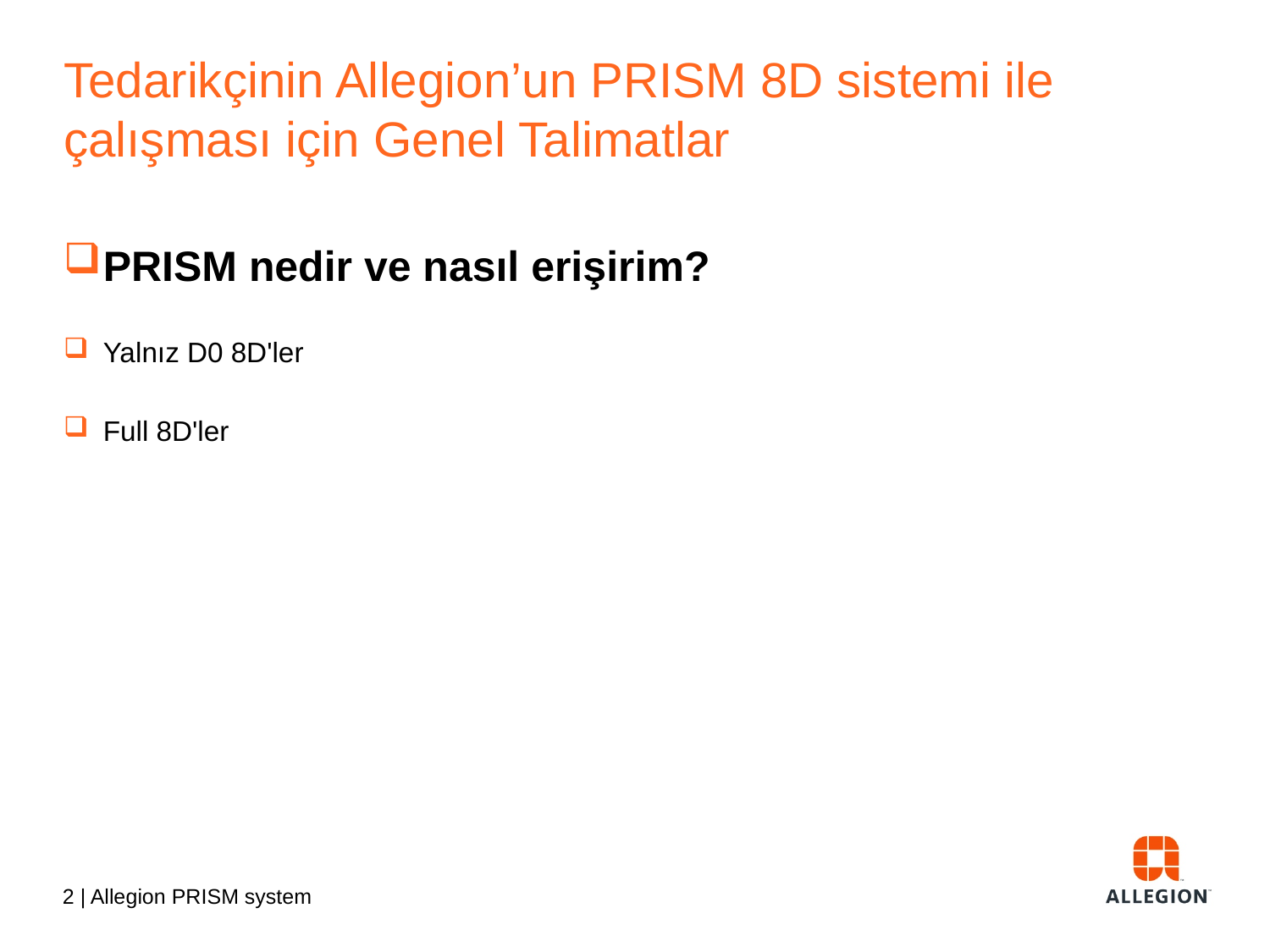

# Tedarikçinin Allegion’un PRISM 8D sistemi ile çalışması için Genel Talimatlar
PRISM nedir ve nasıl erişirim?

Yalnız D0 8D'ler

Full 8D'ler